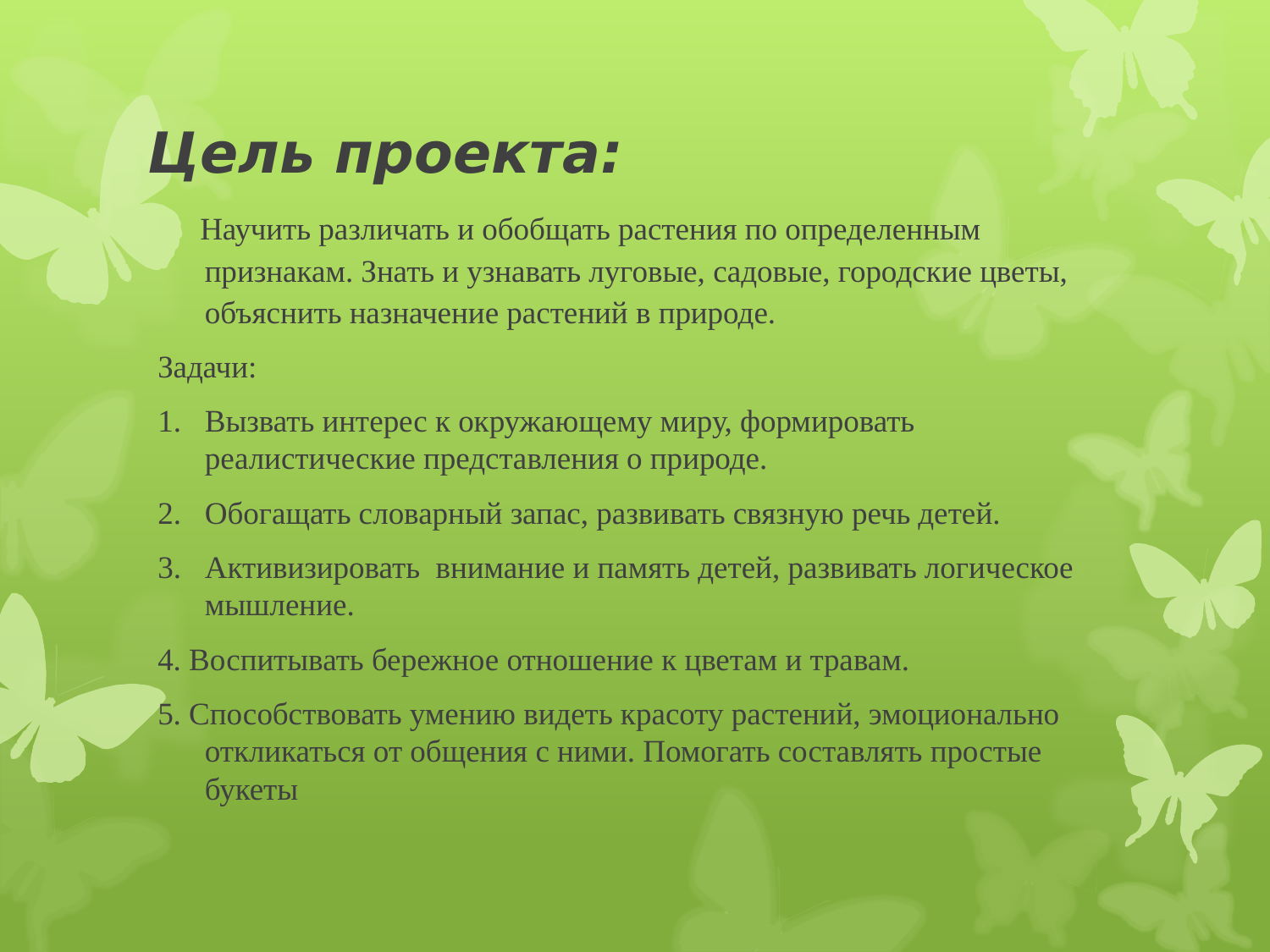

# Цель проекта:
    Научить различать и обобщать растения по определенным признакам. Знать и узнавать луговые, садовые, городские цветы, объяснить назначение растений в природе.
Задачи:
Вызвать интерес к окружающему миру, формировать реалистические представления о природе.
Обогащать словарный запас, развивать связную речь детей.
Активизировать  внимание и память детей, развивать логическое мышление.
4. Воспитывать бережное отношение к цветам и травам.
5. Способствовать умению видеть красоту растений, эмоционально откликаться от общения с ними. Помогать составлять простые букеты